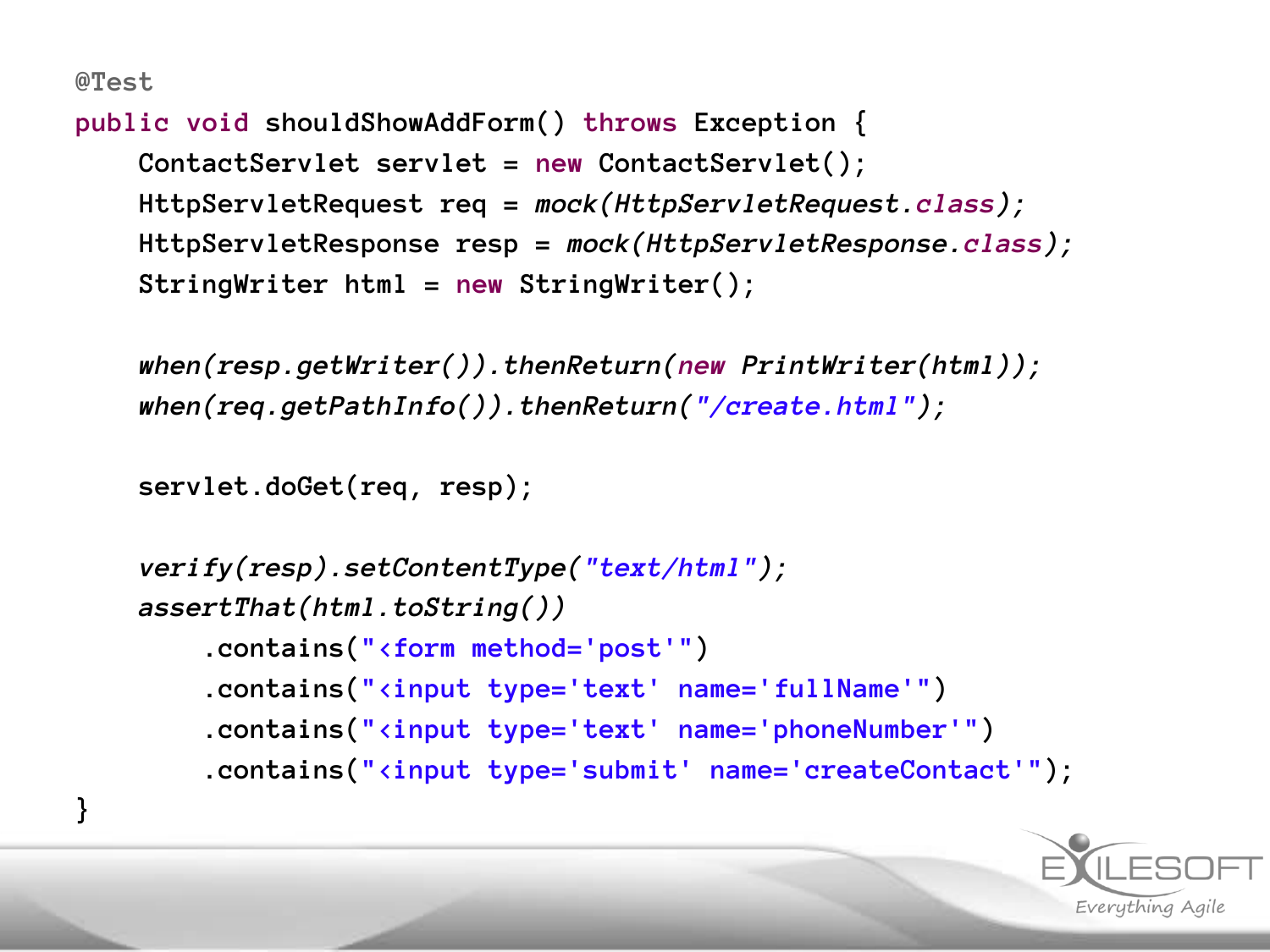

@Test
public void shouldShowAddForm() throws Exception {
    ContactServlet servlet = new ContactServlet();
    HttpServletRequest req = mock(HttpServletRequest.class);
    HttpServletResponse resp = mock(HttpServletResponse.class);
    StringWriter html = new StringWriter();

    when(resp.getWriter()).thenReturn(new PrintWriter(html));
    when(req.getPathInfo()).thenReturn("/create.html");

    servlet.doGet(req, resp);

    verify(resp).setContentType("text/html");
    assertThat(html.toString())
        .contains("<form method='post'")
        .contains("<input type='text' name='fullName'")
        .contains("<input type='text' name='phoneNumber'")
        .contains("<input type='submit' name='createContact'");
}